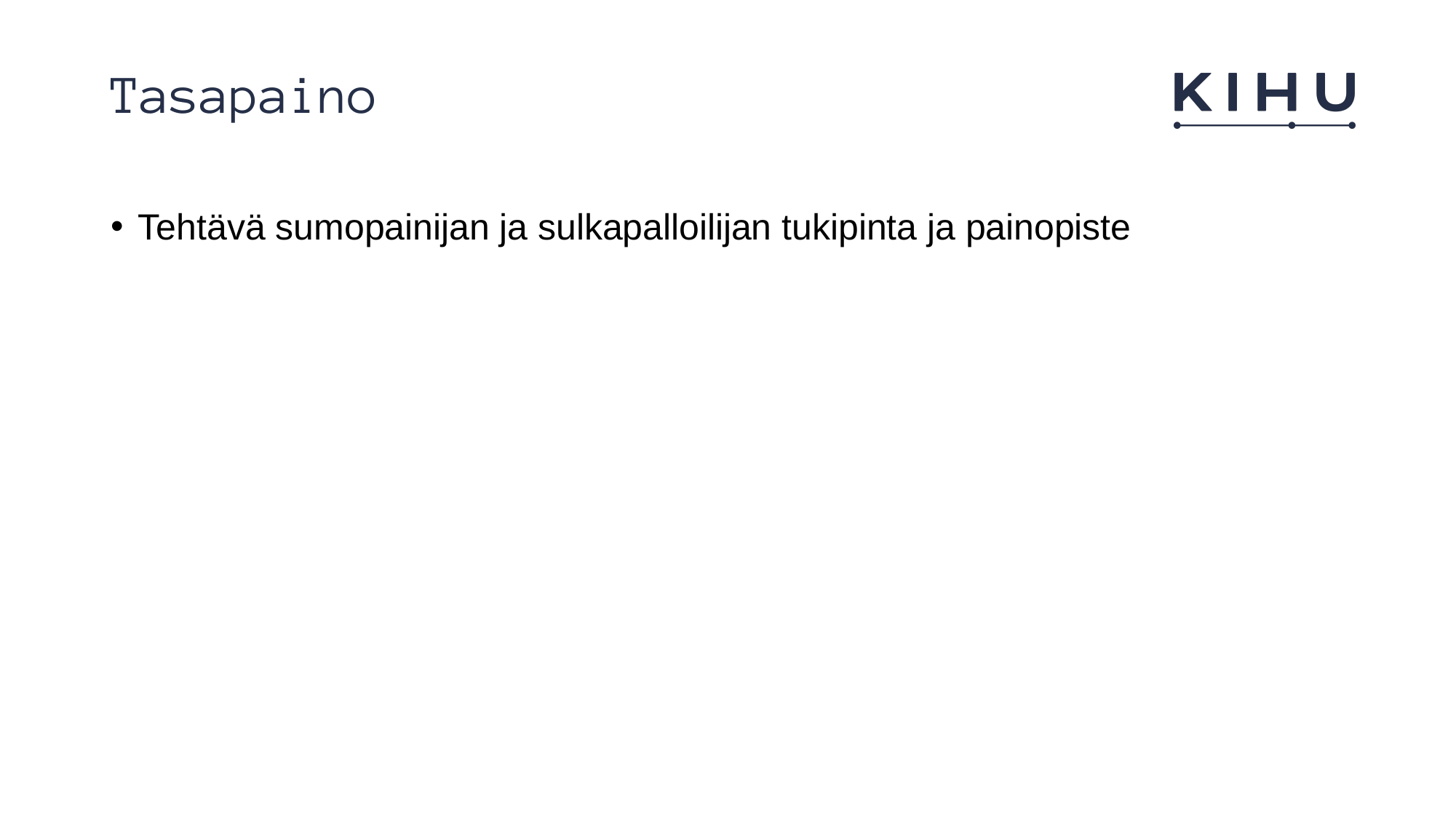

# Tasapaino
Tehtävä sumopainijan ja sulkapalloilijan tukipinta ja painopiste